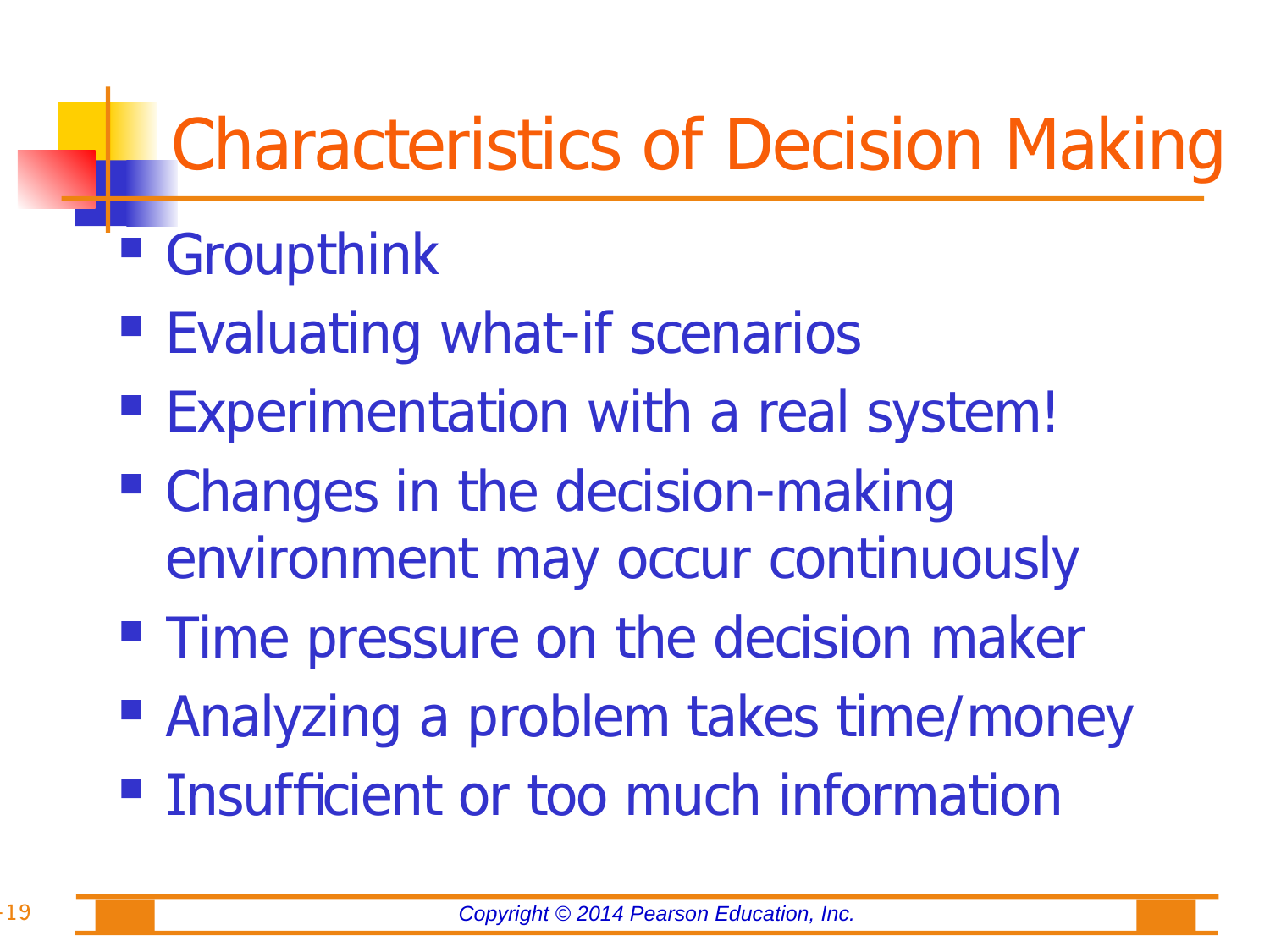

# Characteristics of Decision Making
Groupthink
Evaluating what-if scenarios
Experimentation with a real system!
Changes in the decision-making environment may occur continuously
Time pressure on the decision maker
Analyzing a problem takes time/money
Insufficient or too much information